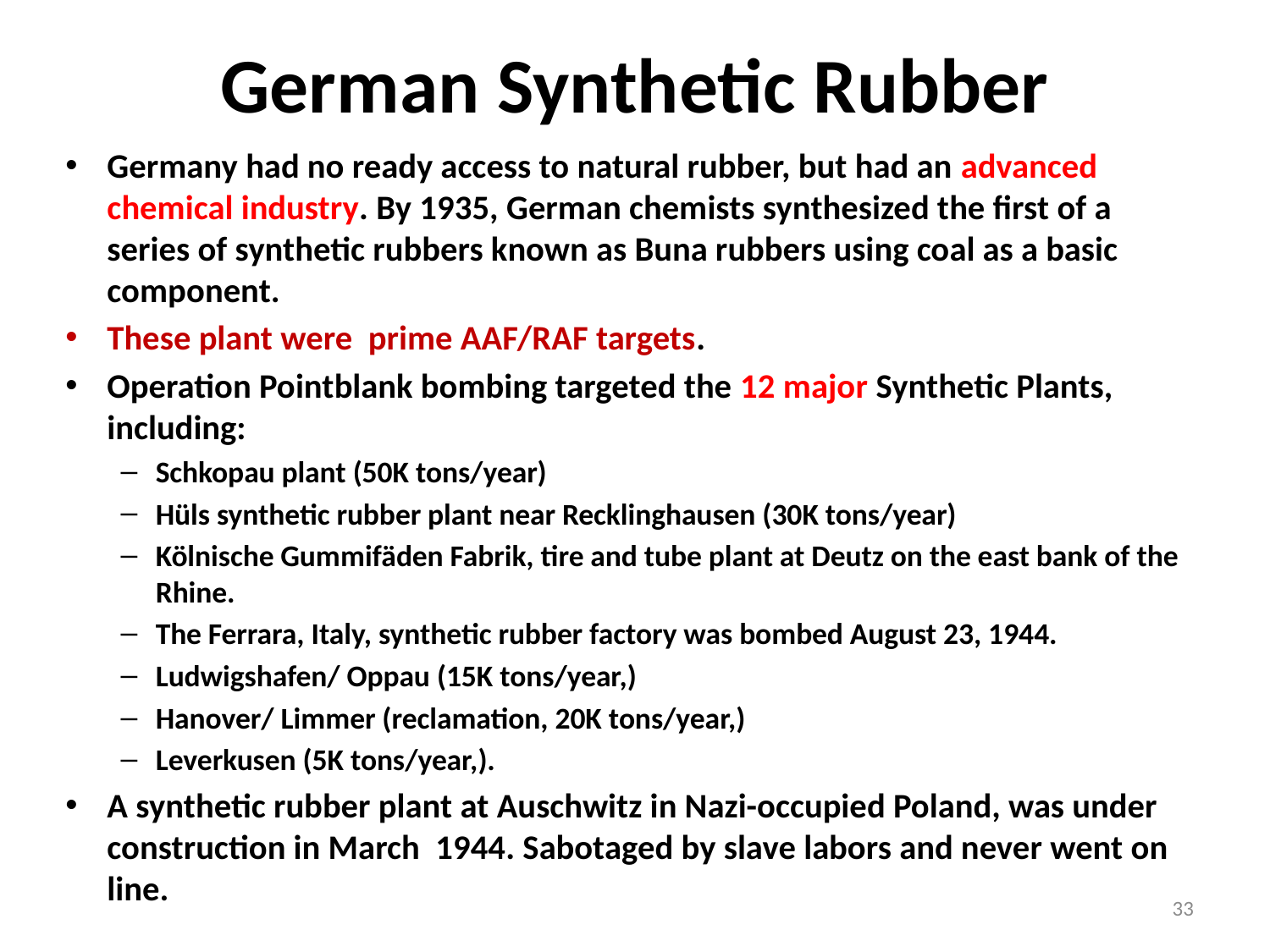

# German Synthetic Rubber
Germany had no ready access to natural rubber, but had an advanced chemical industry. By 1935, German chemists synthesized the first of a series of synthetic rubbers known as Buna rubbers using coal as a basic component.
These plant were  prime AAF/RAF targets.
Operation Pointblank bombing targeted the 12 major Synthetic Plants, including:
Schkopau plant (50K tons/year)
Hüls synthetic rubber plant near Recklinghausen (30K tons/year)
Kölnische Gummifäden Fabrik, tire and tube plant at Deutz on the east bank of the Rhine.
The Ferrara, Italy, synthetic rubber factory was bombed August 23, 1944.
Ludwigshafen/ Oppau (15K tons/year,)
Hanover/ Limmer (reclamation, 20K tons/year,)
Leverkusen (5K tons/year,).
A synthetic rubber plant at Auschwitz in Nazi-occupied Poland, was under construction in March  1944. Sabotaged by slave labors and never went on line.

33